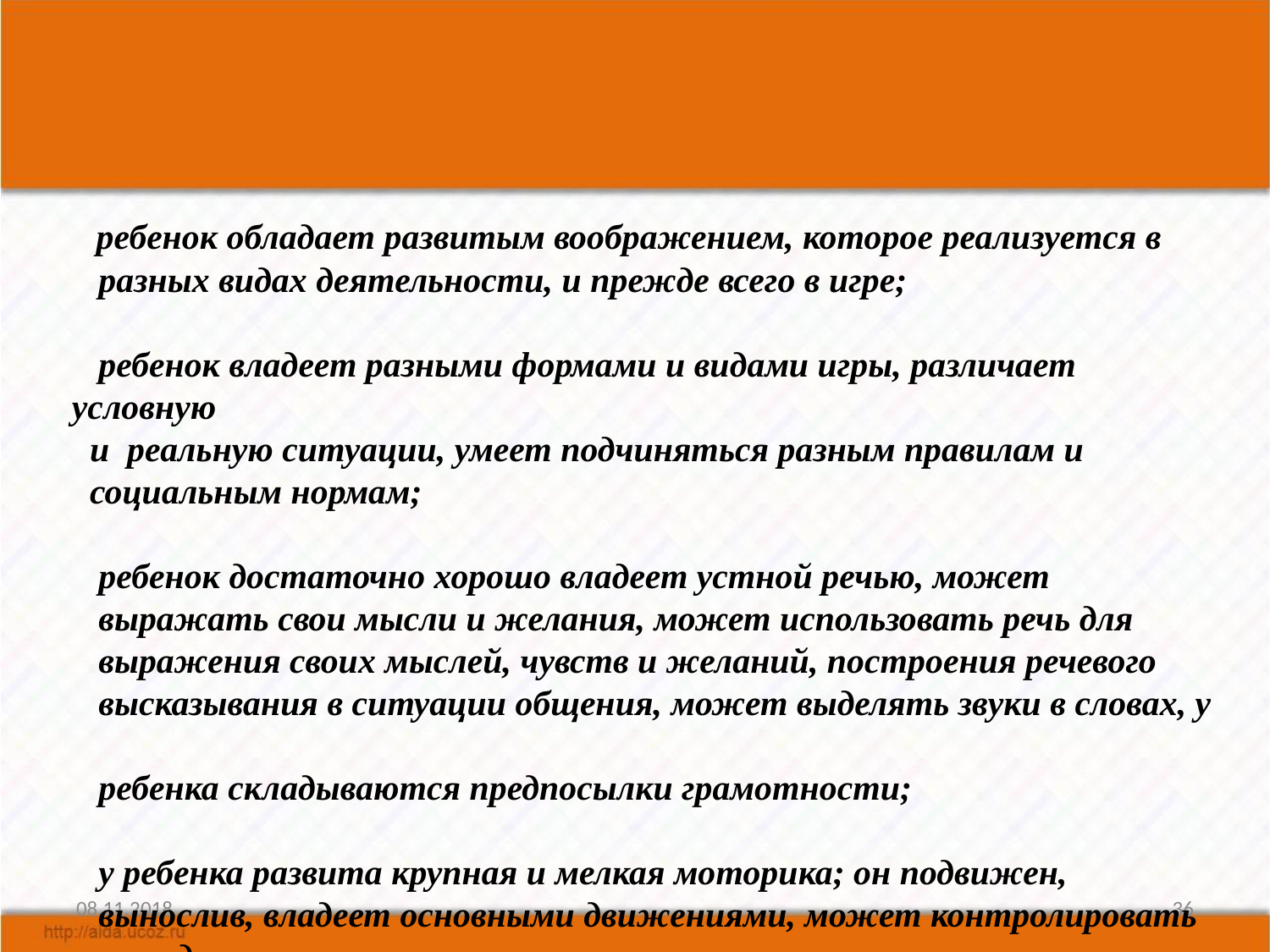

ребенок обладает развитым воображением, которое реализуется в
   разных видах деятельности, и прежде всего в игре;

   ребенок владеет разными формами и видами игры, различает условную
  и  реальную ситуации, умеет подчиняться разным правилам и
  социальным нормам;

   ребенок достаточно хорошо владеет устной речью, может
   выражать свои мысли и желания, может использовать речь для
   выражения своих мыслей, чувств и желаний, построения речевого
   высказывания в ситуации общения, может выделять звуки в словах, у
   ребенка складываются предпосылки грамотности;

   у ребенка развита крупная и мелкая моторика; он подвижен,
   вынослив, владеет основными движениями, может контролировать
   свои движения и управлять ими;
08.11.2018
36